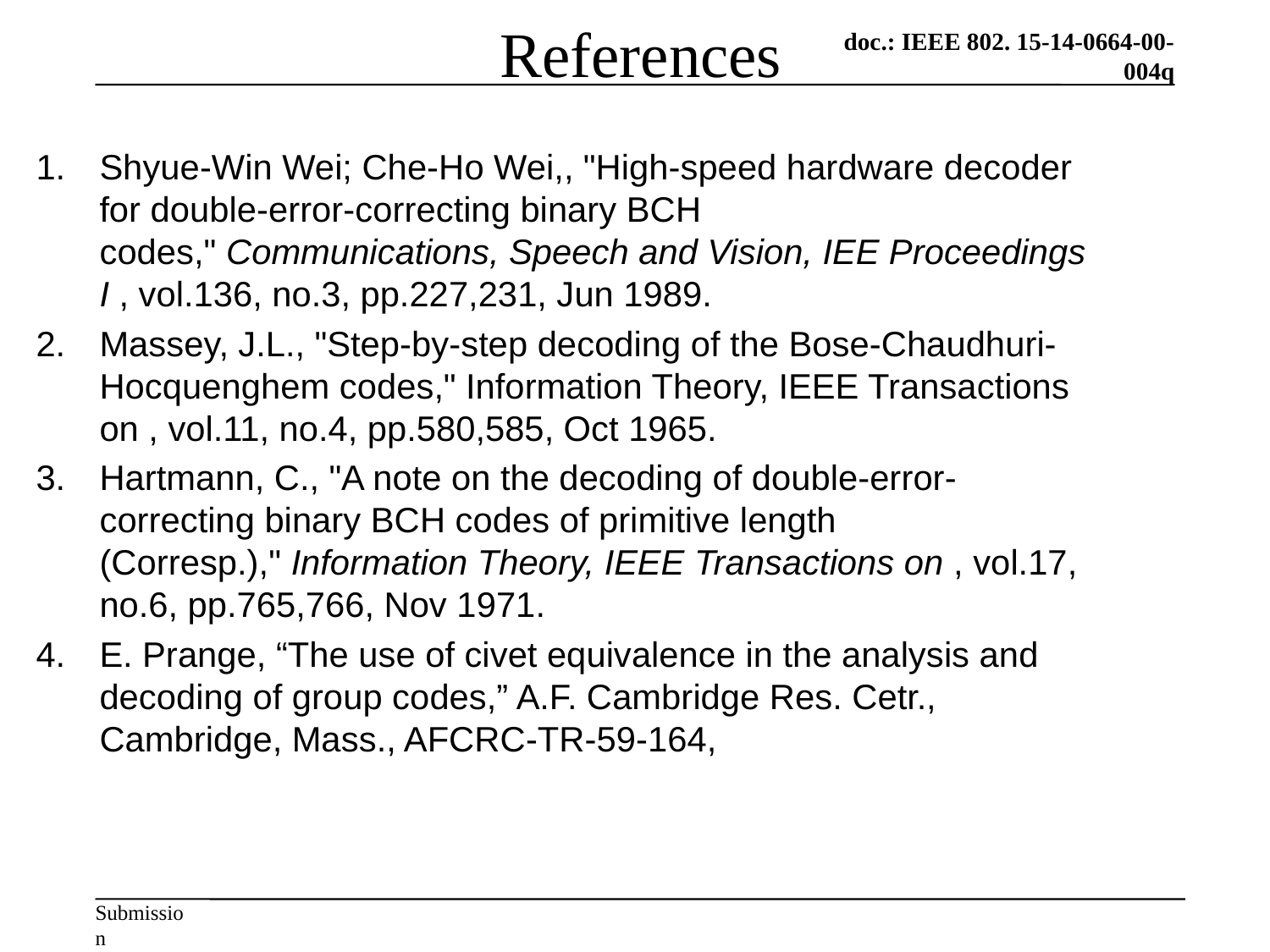

# References
Shyue-Win Wei; Che-Ho Wei,, "High-speed hardware decoder for double-error-correcting binary BCH codes," Communications, Speech and Vision, IEE Proceedings I , vol.136, no.3, pp.227,231, Jun 1989.
Massey, J.L., "Step-by-step decoding of the Bose-Chaudhuri- Hocquenghem codes," Information Theory, IEEE Transactions on , vol.11, no.4, pp.580,585, Oct 1965.
Hartmann, C., "A note on the decoding of double-error-correcting binary BCH codes of primitive length (Corresp.)," Information Theory, IEEE Transactions on , vol.17, no.6, pp.765,766, Nov 1971.
E. Prange, “The use of civet equivalence in the analysis and decoding of group codes,” A.F. Cambridge Res. Cetr., Cambridge, Mass., AFCRC-TR-59-164,